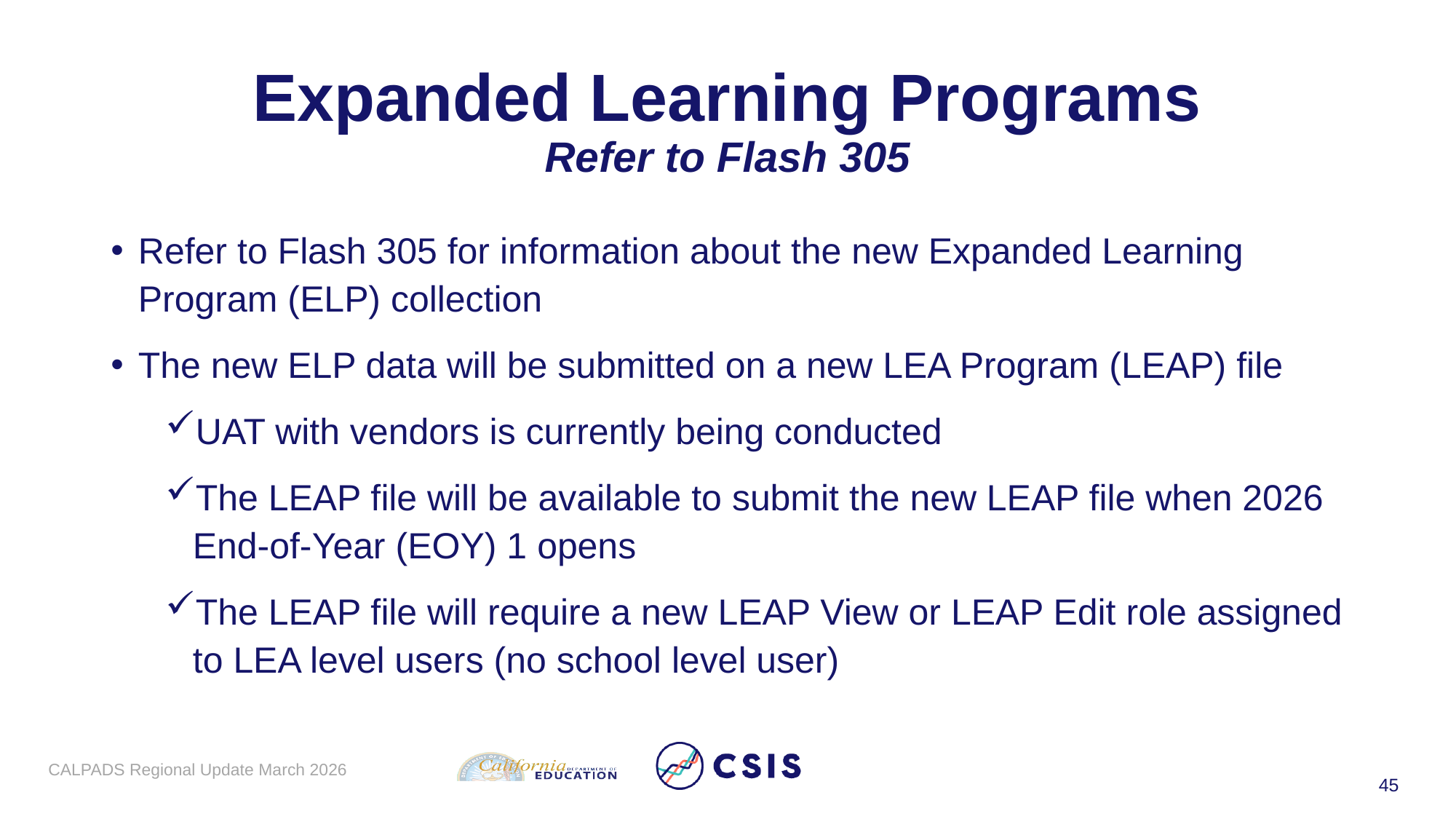

# Expanded Learning Programs Refer to Flash 305
Refer to Flash 305 for information about the new Expanded Learning Program (ELP) collection
The new ELP data will be submitted on a new LEA Program (LEAP) file
UAT with vendors is currently being conducted
The LEAP file will be available to submit the new LEAP file when 2026 End-of-Year (EOY) 1 opens
The LEAP file will require a new LEAP View or LEAP Edit role assigned to LEA level users (no school level user)

CALPADS Regional Update March 2026